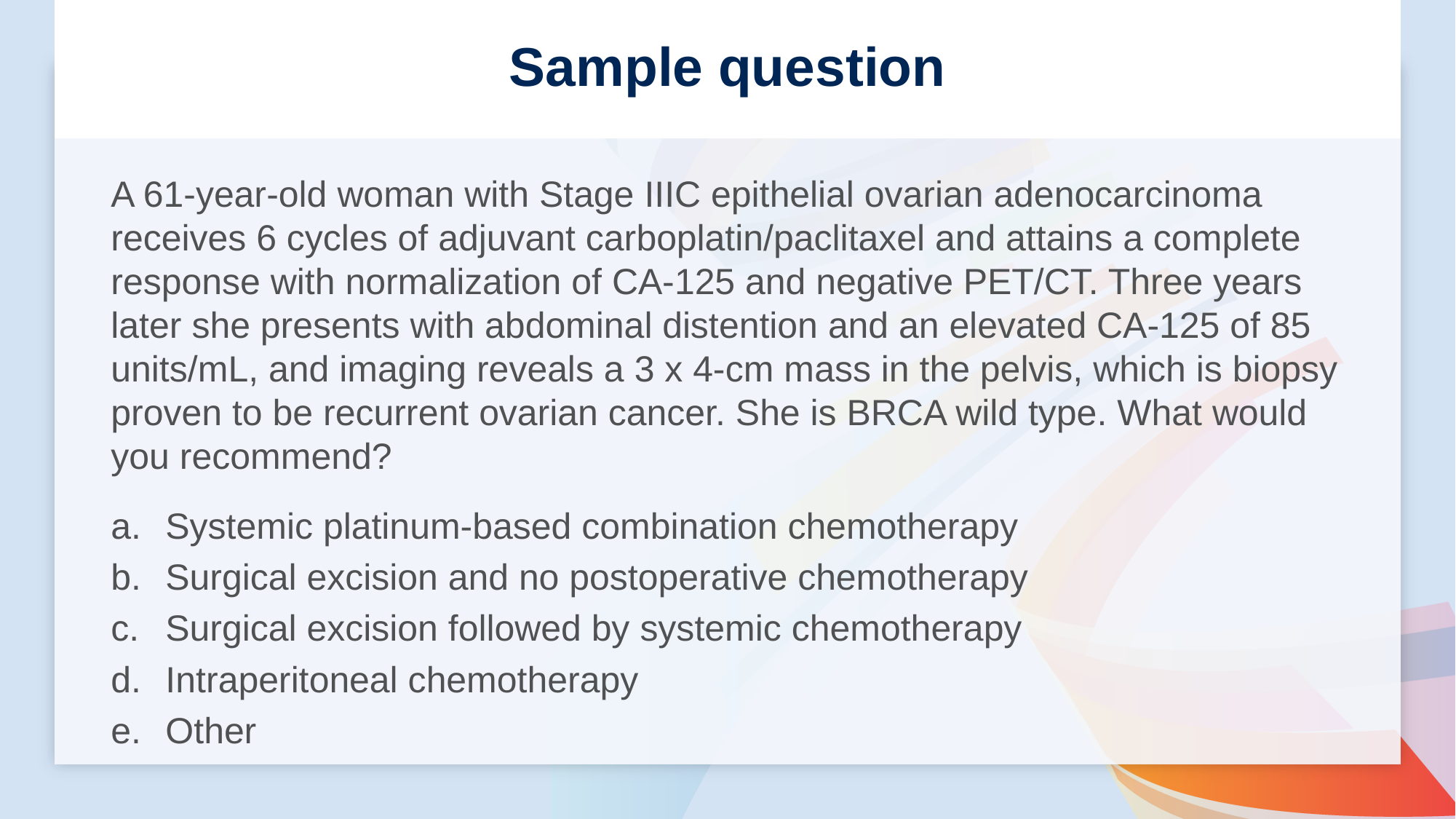

# Sample question
A 61-year-old woman with Stage IIIC epithelial ovarian adenocarcinoma receives 6 cycles of adjuvant carboplatin/paclitaxel and attains a complete response with normalization of CA-125 and negative PET/CT. Three years later she presents with abdominal distention and an elevated CA-125 of 85 units/mL, and imaging reveals a 3 x 4-cm mass in the pelvis, which is biopsy proven to be recurrent ovarian cancer. She is BRCA wild type. What would you recommend?
Systemic platinum-based combination chemotherapy
Surgical excision and no postoperative chemotherapy
Surgical excision followed by systemic chemotherapy
Intraperitoneal chemotherapy
Other